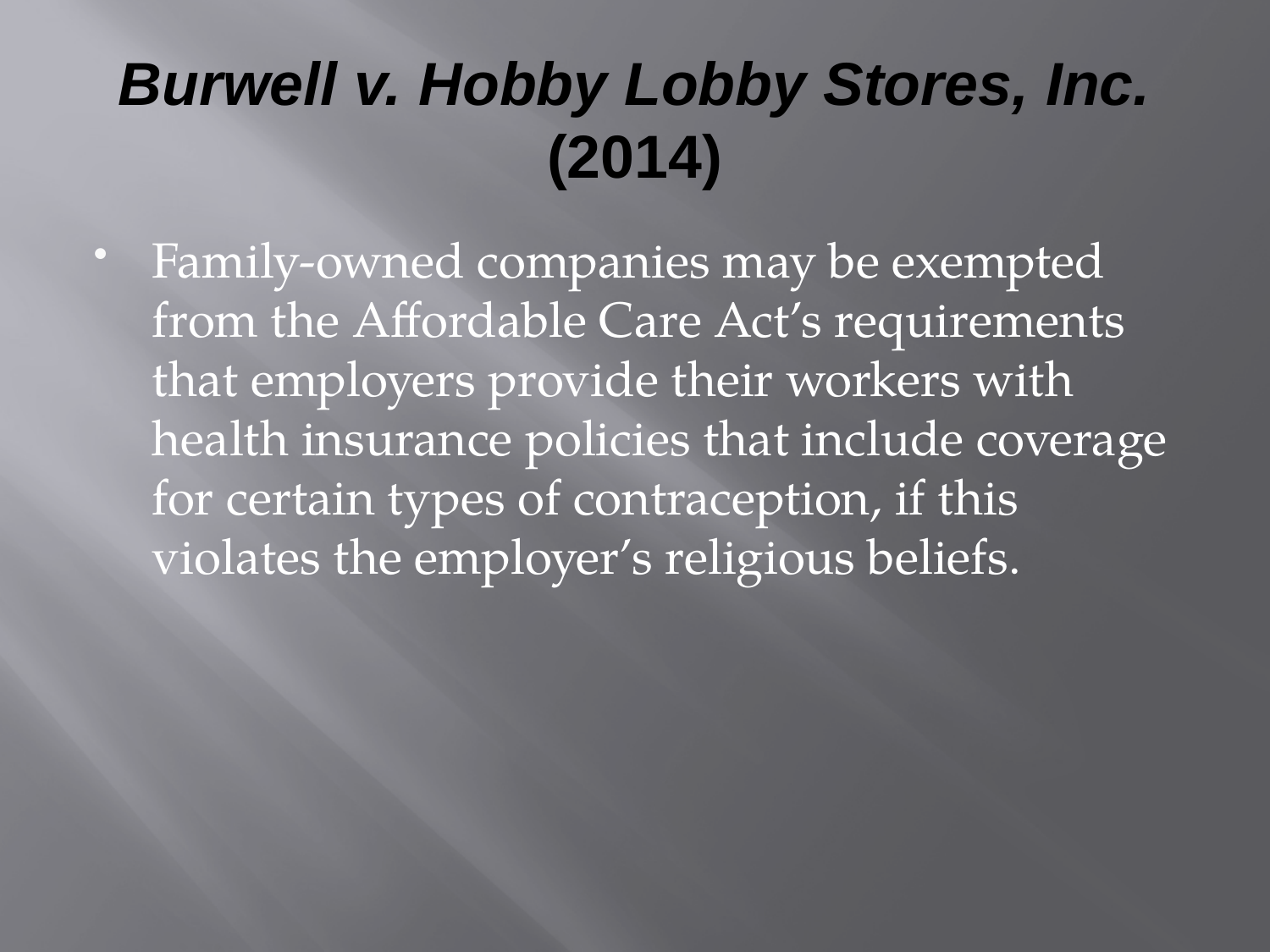

# Burwell v. Hobby Lobby Stores, Inc. (2014)
Family-owned companies may be exempted from the Affordable Care Act’s requirements that employers provide their workers with health insurance policies that include coverage for certain types of contraception, if this violates the employer’s religious beliefs.